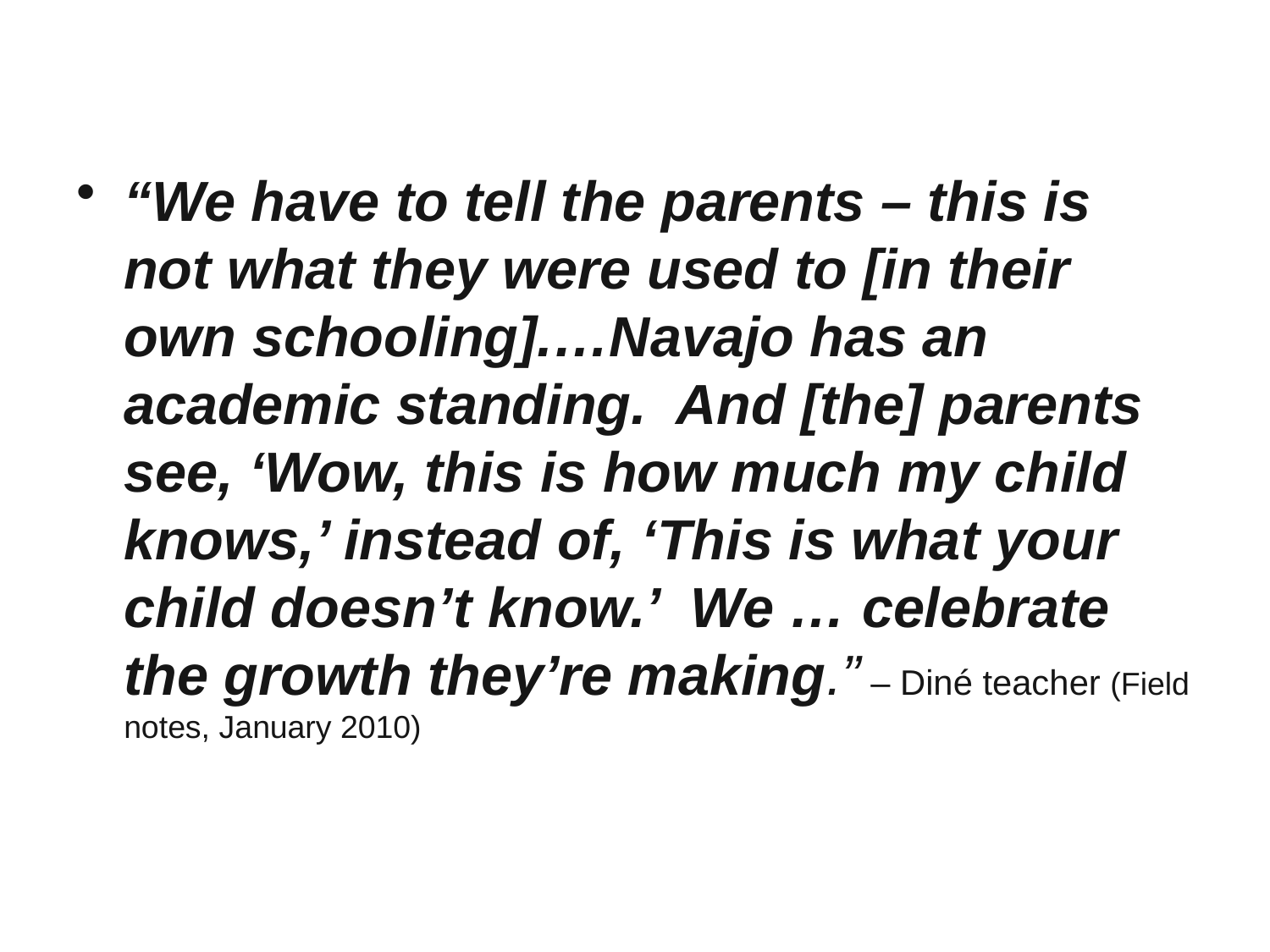

“We have to tell the parents – this is not what they were used to [in their own schooling].…Navajo has an academic standing.  And [the] parents see, ‘Wow, this is how much my child knows,’ instead of, ‘This is what your child doesn’t know.’  We … celebrate the growth they’re making.” – Diné teacher (Field notes, January 2010)

TL McCarty, NISBA, 7/20/10
35